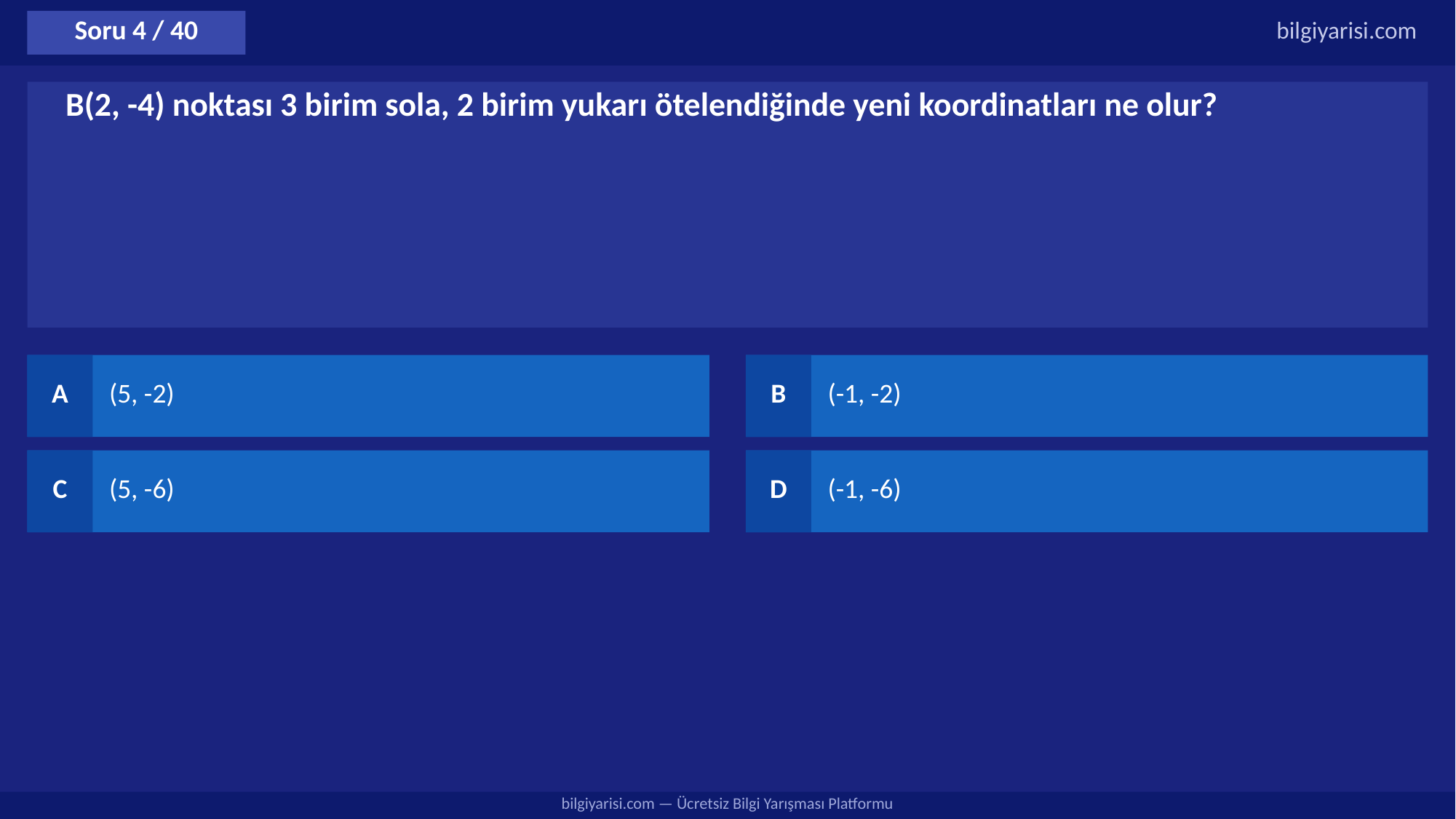

Soru 4 / 40
bilgiyarisi.com

B(2, -4) noktası 3 birim sola, 2 birim yukarı ötelendiğinde yeni koordinatları ne olur?

A
(5, -2)

B
(-1, -2)

C
(5, -6)

D
(-1, -6)
bilgiyarisi.com — Ücretsiz Bilgi Yarışması Platformu